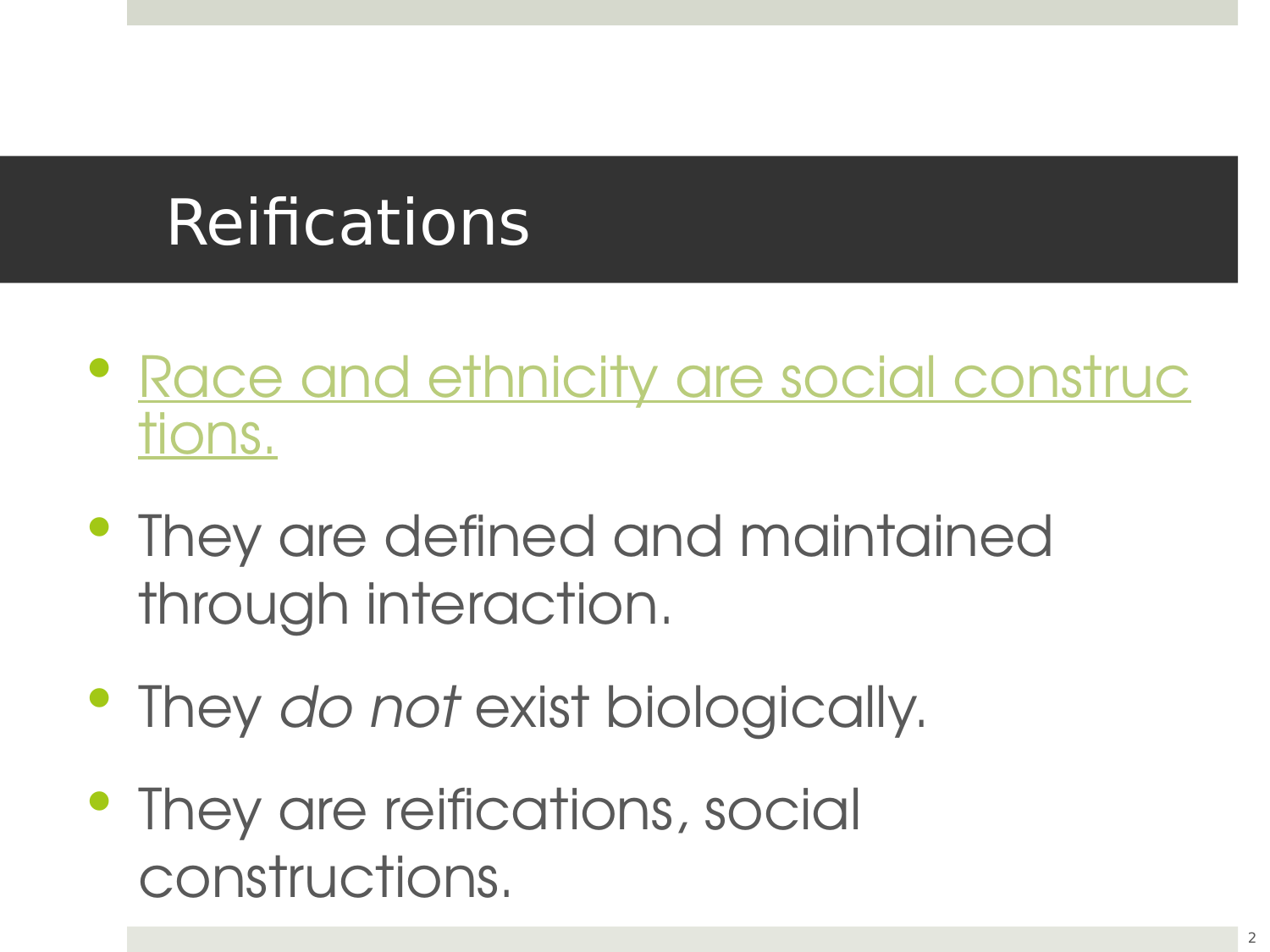

# Reifications
Race and ethnicity are social constructions.
They are defined and maintained through interaction.
They do not exist biologically.
They are reifications, social constructions.
2